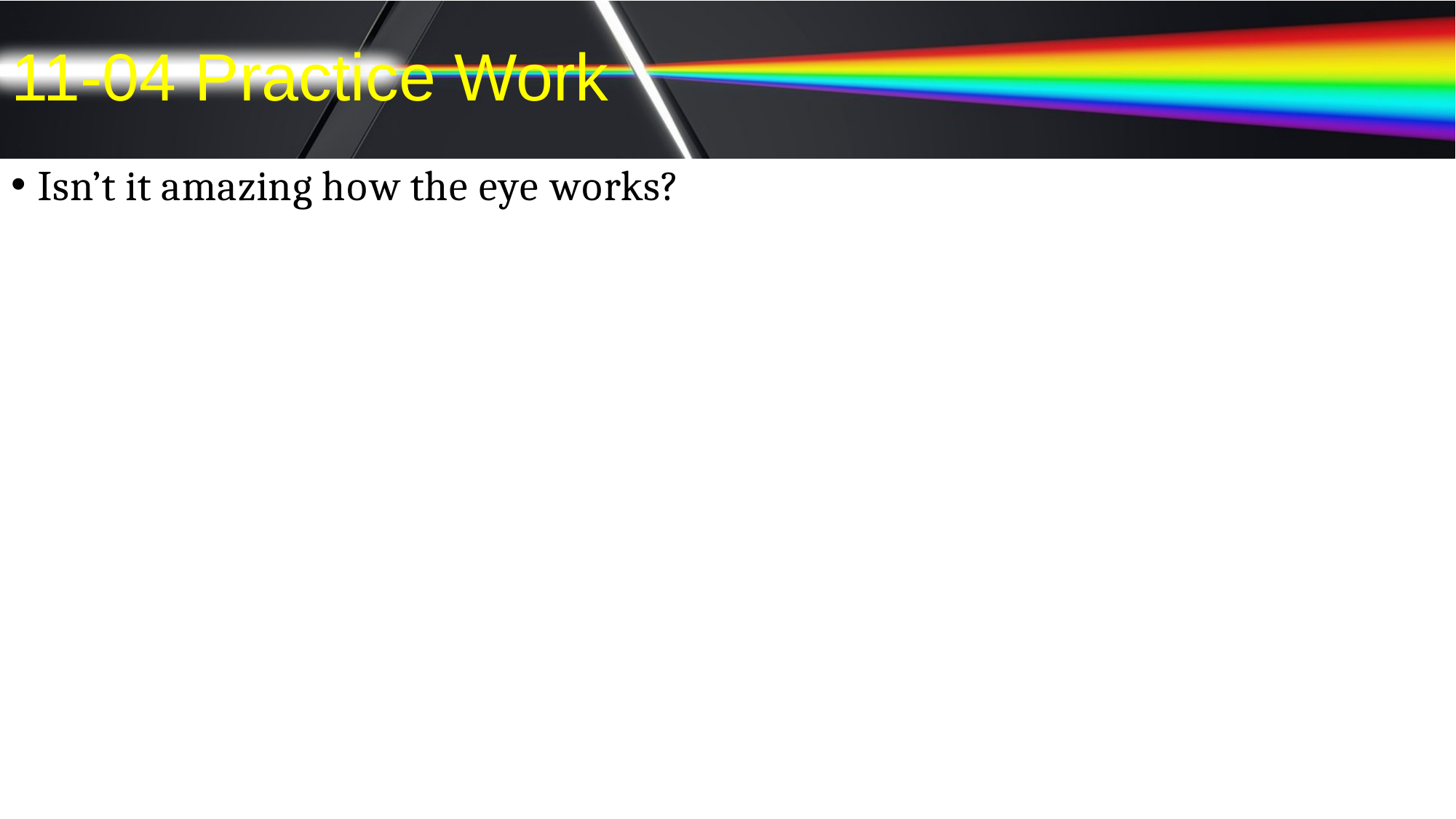

# 11-04 Practice Work
Isn’t it amazing how the eye works?